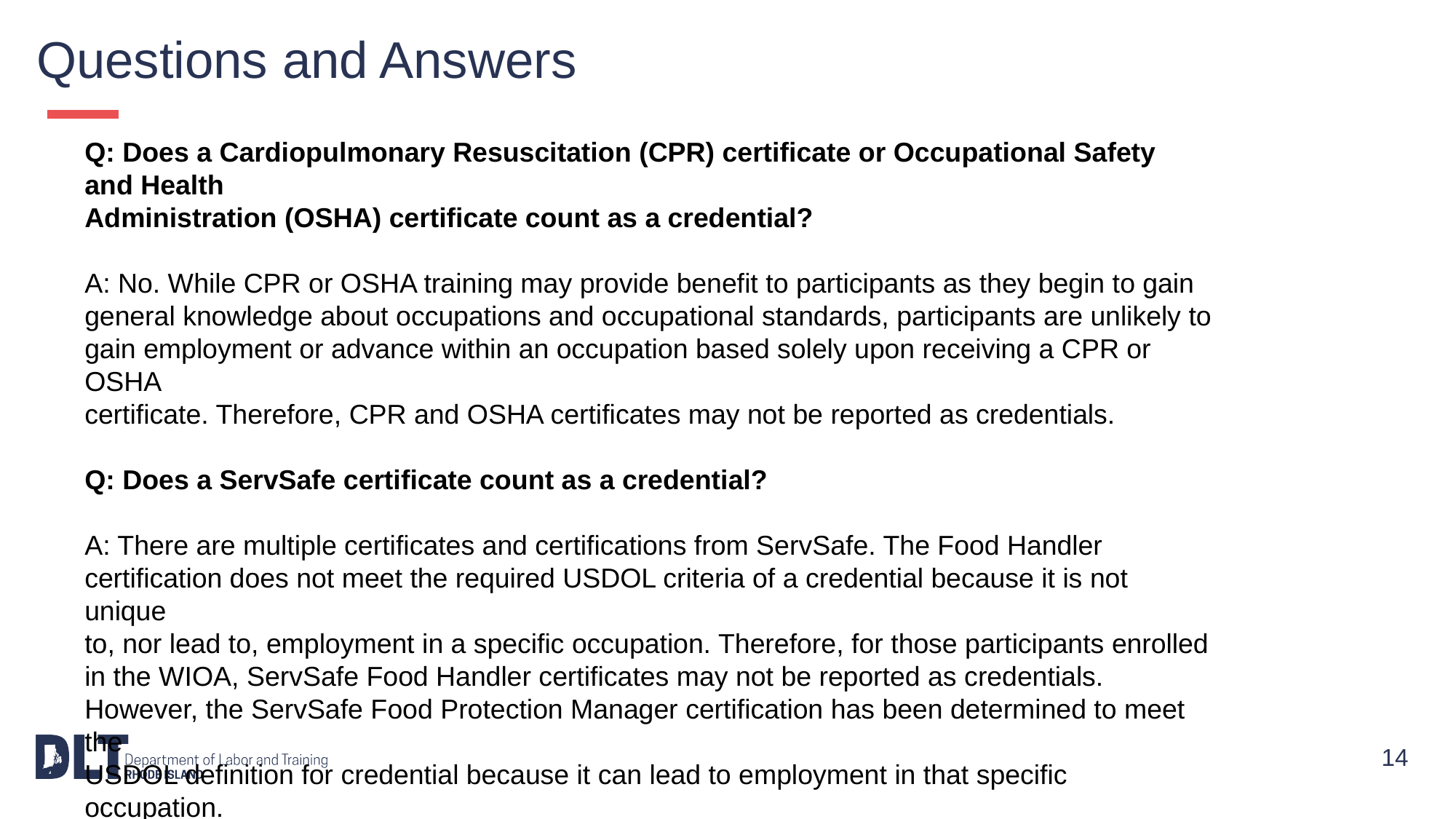

# Questions and Answers
Q: Does a Cardiopulmonary Resuscitation (CPR) certificate or Occupational Safety and Health
Administration (OSHA) certificate count as a credential?

A: No. While CPR or OSHA training may provide benefit to participants as they begin to gain
general knowledge about occupations and occupational standards, participants are unlikely to
gain employment or advance within an occupation based solely upon receiving a CPR or OSHA
certificate. Therefore, CPR and OSHA certificates may not be reported as credentials.

Q: Does a ServSafe certificate count as a credential?

A: There are multiple certificates and certifications from ServSafe. The Food Handler
certification does not meet the required USDOL criteria of a credential because it is not unique
to, nor lead to, employment in a specific occupation. Therefore, for those participants enrolled
in the WIOA, ServSafe Food Handler certificates may not be reported as credentials.
However, the ServSafe Food Protection Manager certification has been determined to meet the
USDOL definition for credential because it can lead to employment in that specific occupation.
14